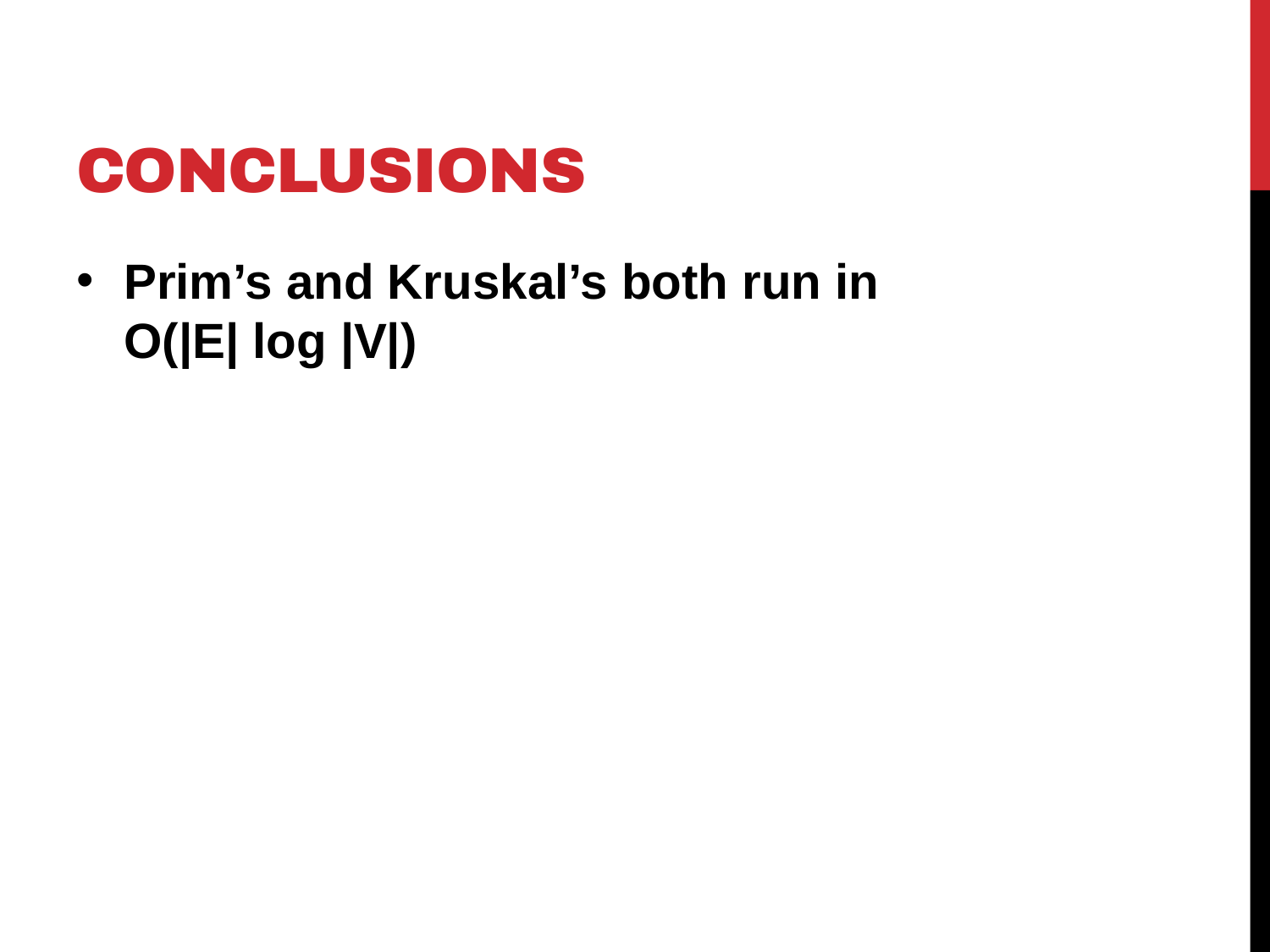

# Conclusions
Prim’s and Kruskal’s both run in
O(|E| log |V|)